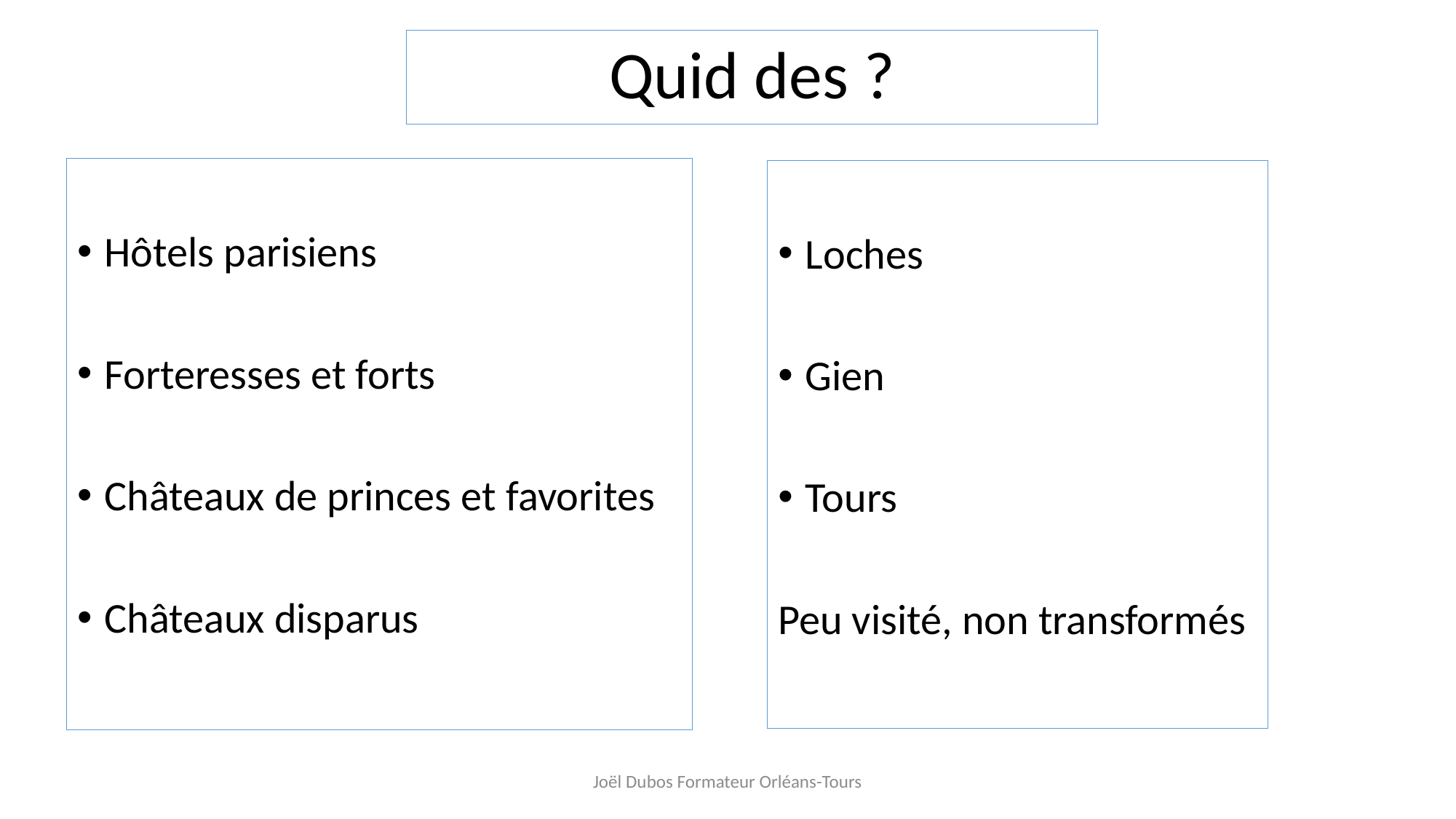

# Quid des ?

Hôtels parisiens

Forteresses et forts

Châteaux de princes et favorites

Châteaux disparus

Loches

Gien

Tours

Peu visité, non transformés
Joël Dubos Formateur Orléans-Tours